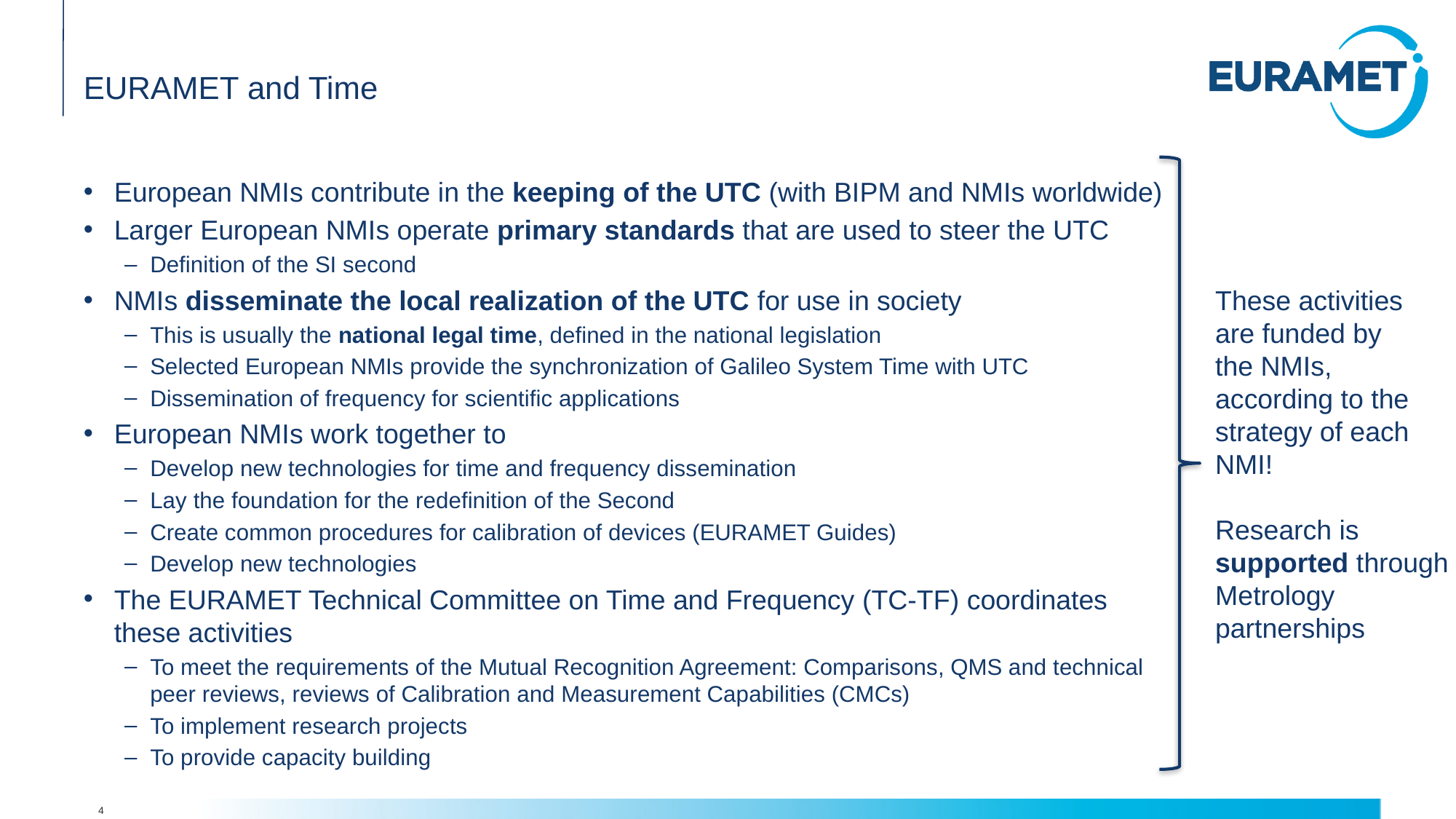

# EURAMET and Time

European NMIs contribute in the keeping of the UTC (with BIPM and NMIs worldwide)
Larger European NMIs operate primary standards that are used to steer the UTC
Definition of the SI second
NMIs disseminate the local realization of the UTC for use in society
This is usually the national legal time, defined in the national legislation
Selected European NMIs provide the synchronization of Galileo System Time with UTC
Dissemination of frequency for scientific applications
European NMIs work together to
Develop new technologies for time and frequency dissemination
Lay the foundation for the redefinition of the Second
Create common procedures for calibration of devices (EURAMET Guides)
Develop new technologies
The EURAMET Technical Committee on Time and Frequency (TC-TF) coordinates these activities
To meet the requirements of the Mutual Recognition Agreement: Comparisons, QMS and technical peer reviews, reviews of Calibration and Measurement Capabilities (CMCs)
To implement research projects
To provide capacity building

These activities
are funded by
the NMIs,
according to the
strategy of each
NMI!
Research is
supported through
Metrology
partnerships
4